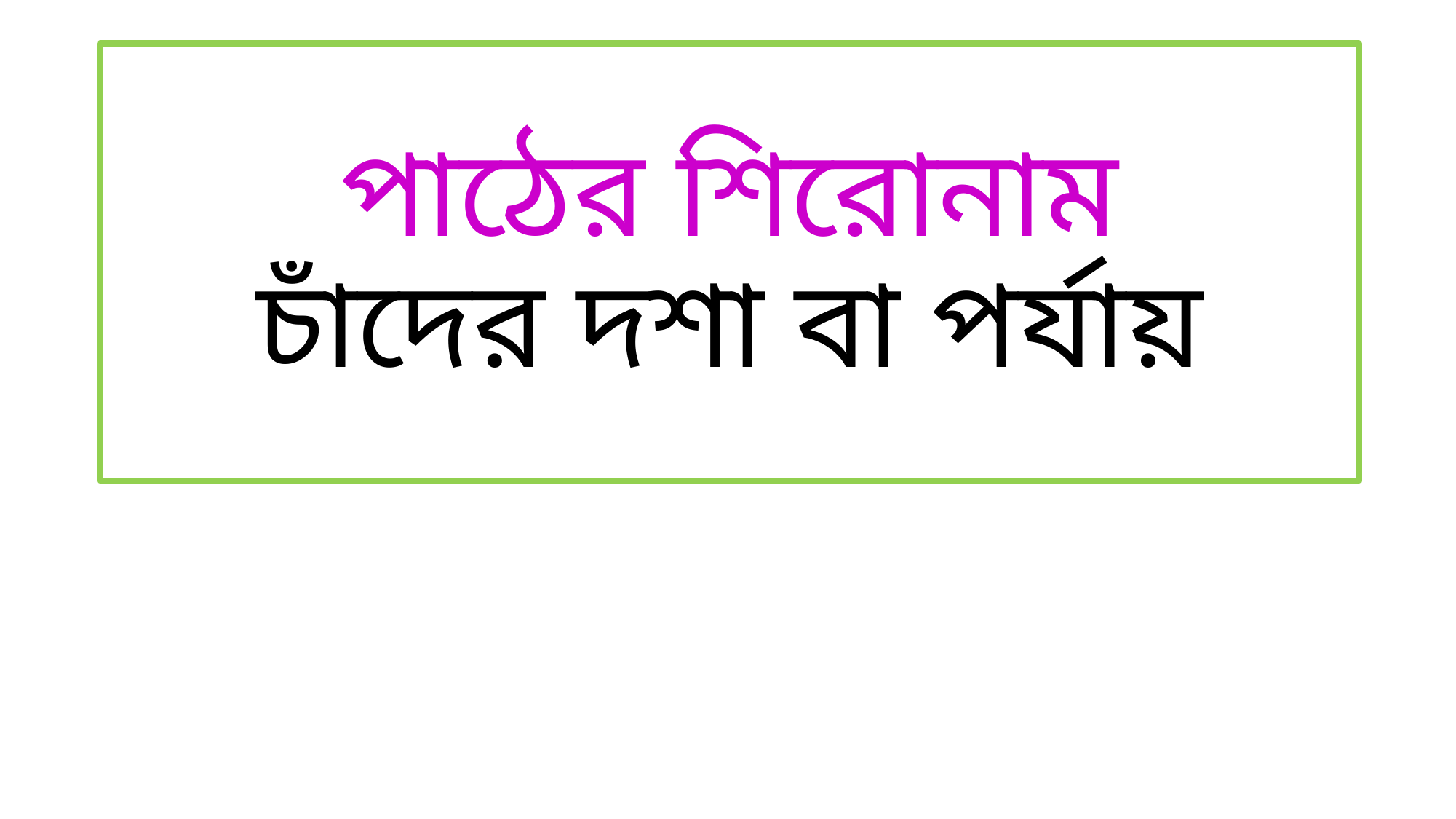

# পাঠের শিরোনাম চাঁদের দশা বা পর্যায়